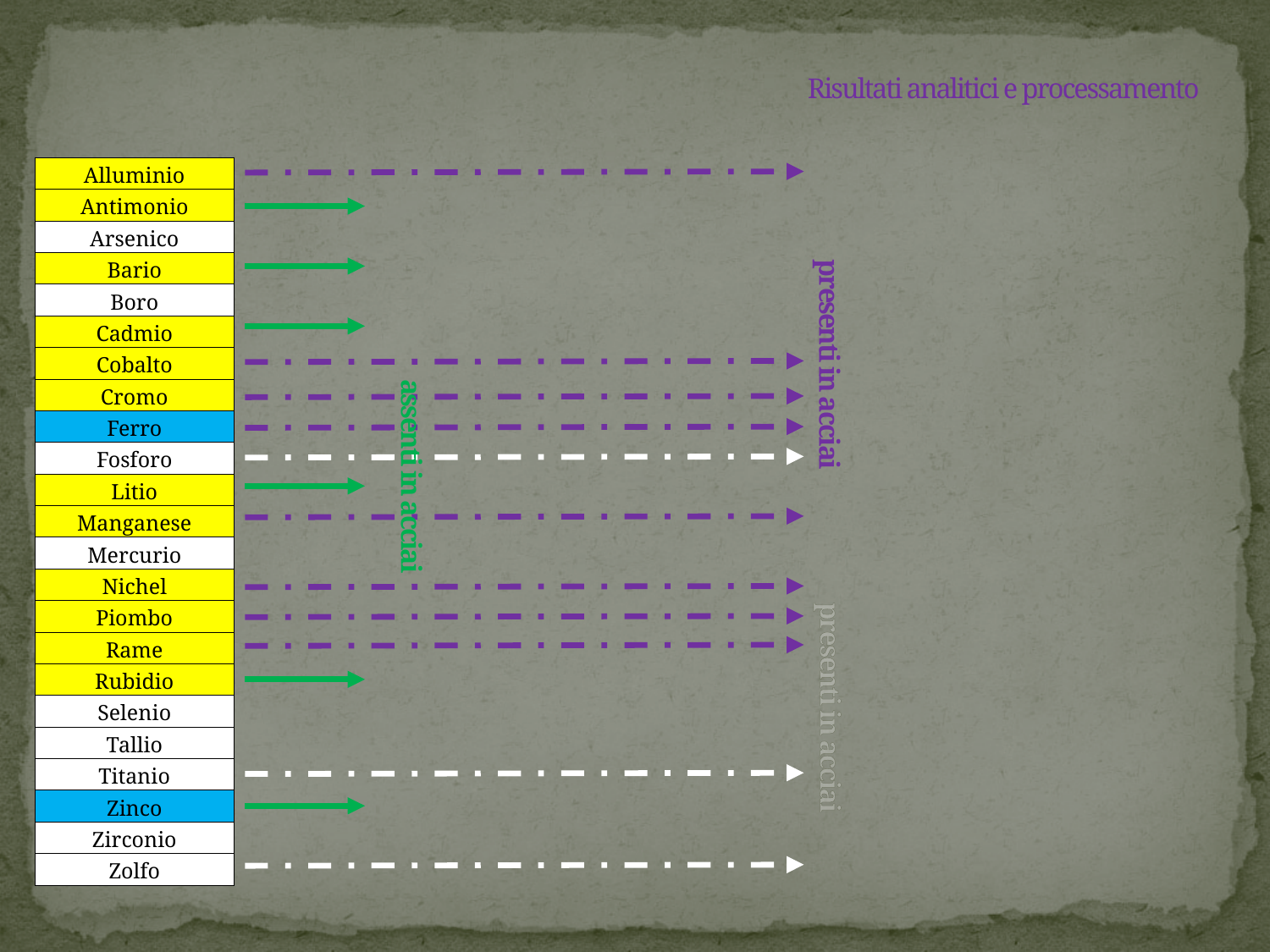

# Risultati analitici e processamento
| Alluminio |
| --- |
| Antimonio |
| Arsenico |
| Bario |
| Boro |
| Cadmio |
| Cobalto |
| Cromo |
| Ferro |
| Fosforo |
| Litio |
| Manganese |
| Mercurio |
| Nichel |
| Piombo |
| Rame |
| Rubidio |
| Selenio |
| Tallio |
| Titanio |
| Zinco |
| Zirconio |
| Zolfo |
presenti in acciai
assenti in acciai
presenti in acciai